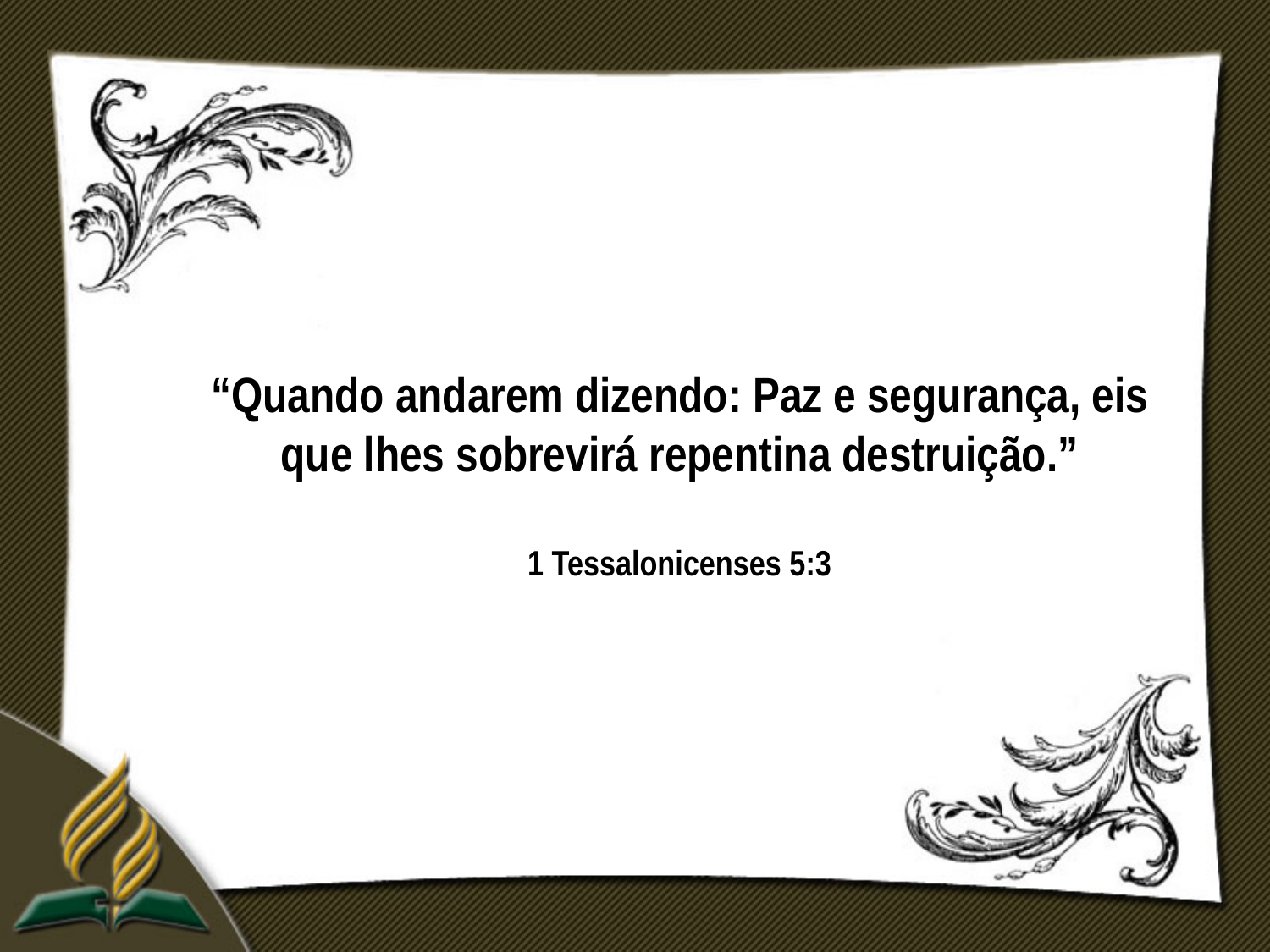

“Quando andarem dizendo: Paz e segurança, eis que lhes sobrevirá repentina destruição.”

1 Tessalonicenses 5:3